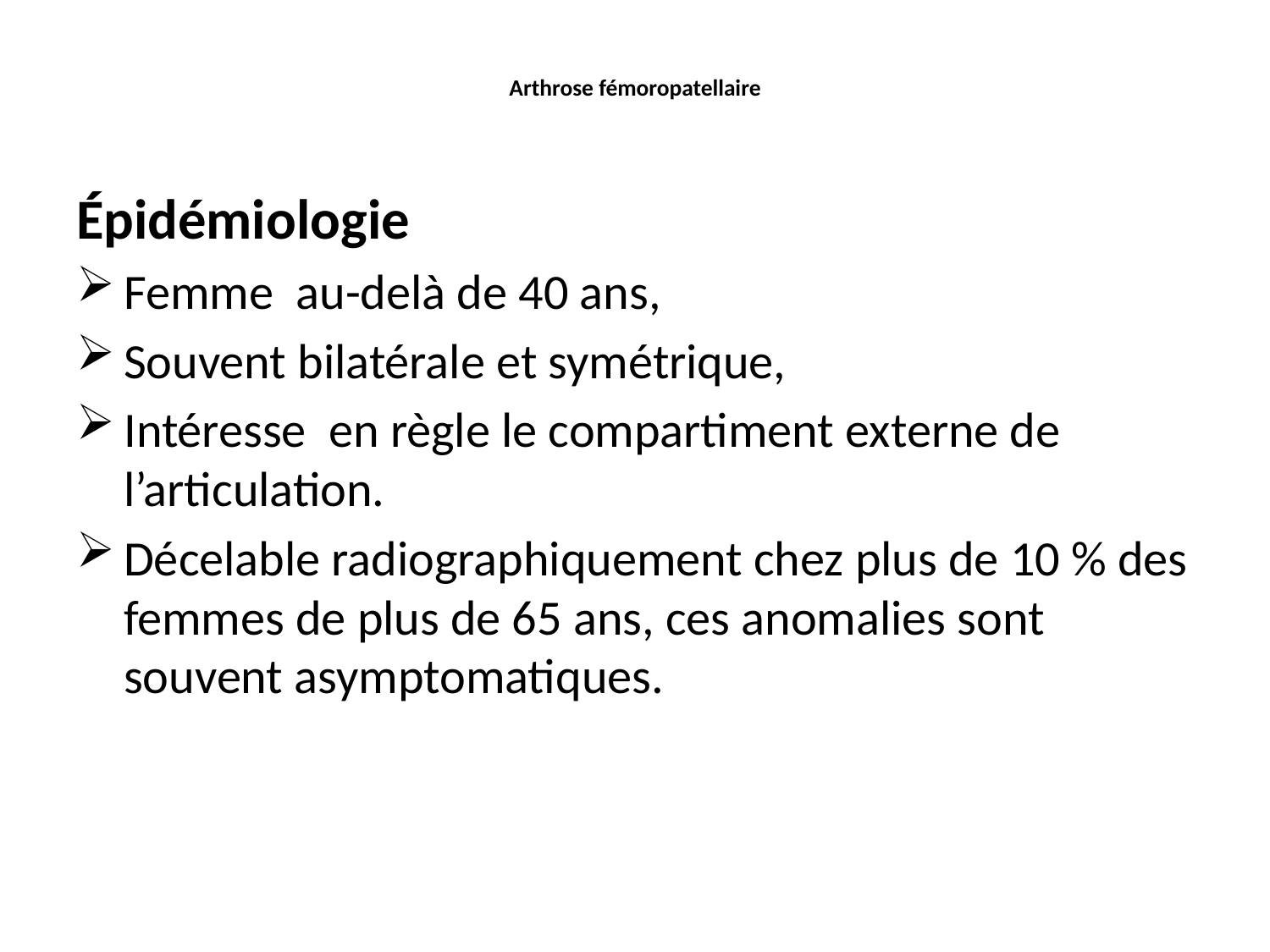

# Arthrose fémoropatellaire
Épidémiologie
Femme  au-delà de 40 ans,
Souvent bilatérale et symétrique,
Intéresse  en règle le compartiment externe de l’articulation.
Décelable radiographiquement chez plus de 10 % des femmes de plus de 65 ans, ces anomalies sont souvent asymptomatiques.